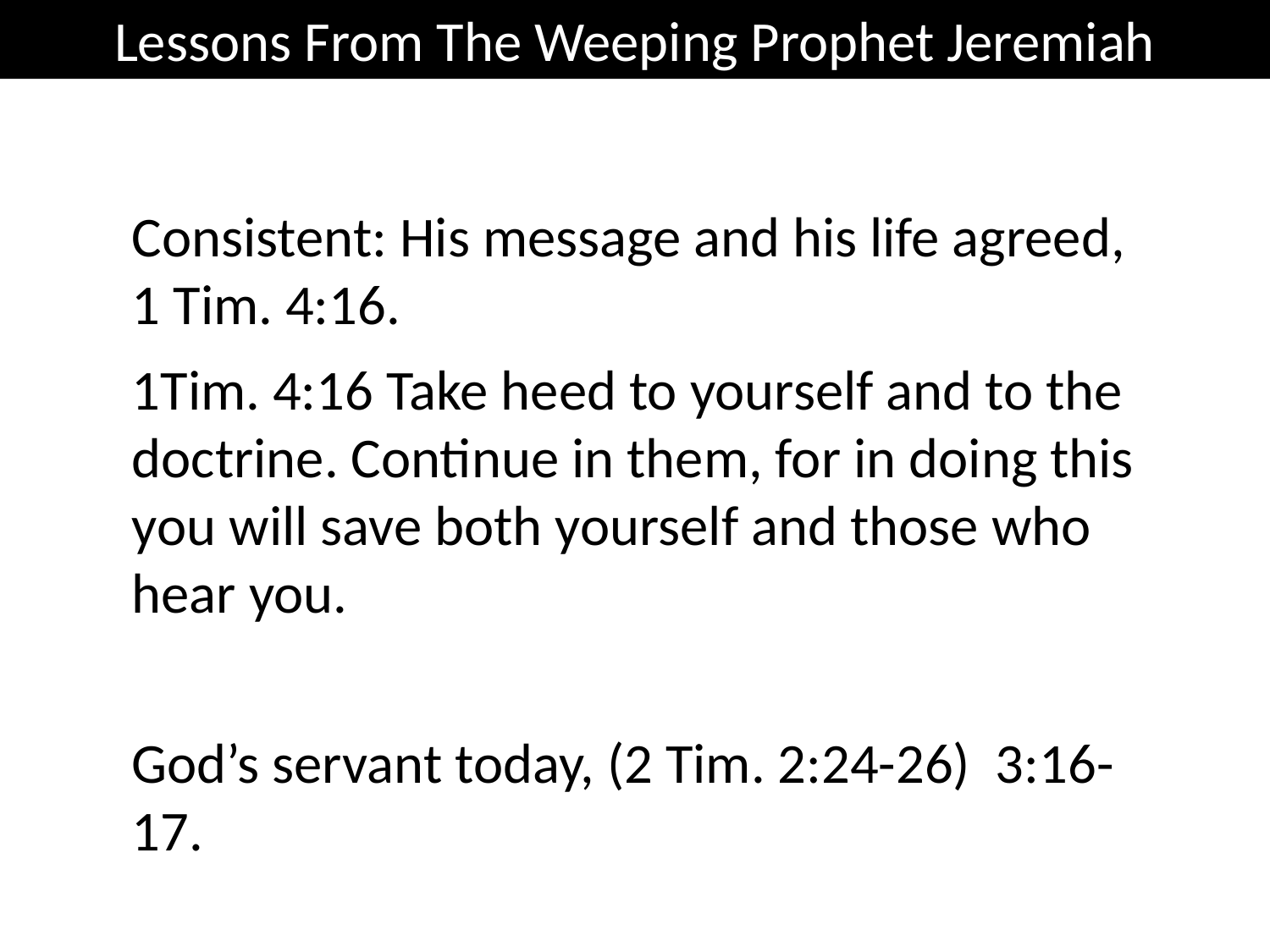

Lessons From The Weeping Prophet Jeremiah
Consistent: His message and his life agreed,  1 Tim. 4:16.
1Tim. 4:16 Take heed to yourself and to the doctrine. Continue in them, for in doing this you will save both yourself and those who hear you.

God’s servant today, (2 Tim. 2:24-26)  3:16-17.